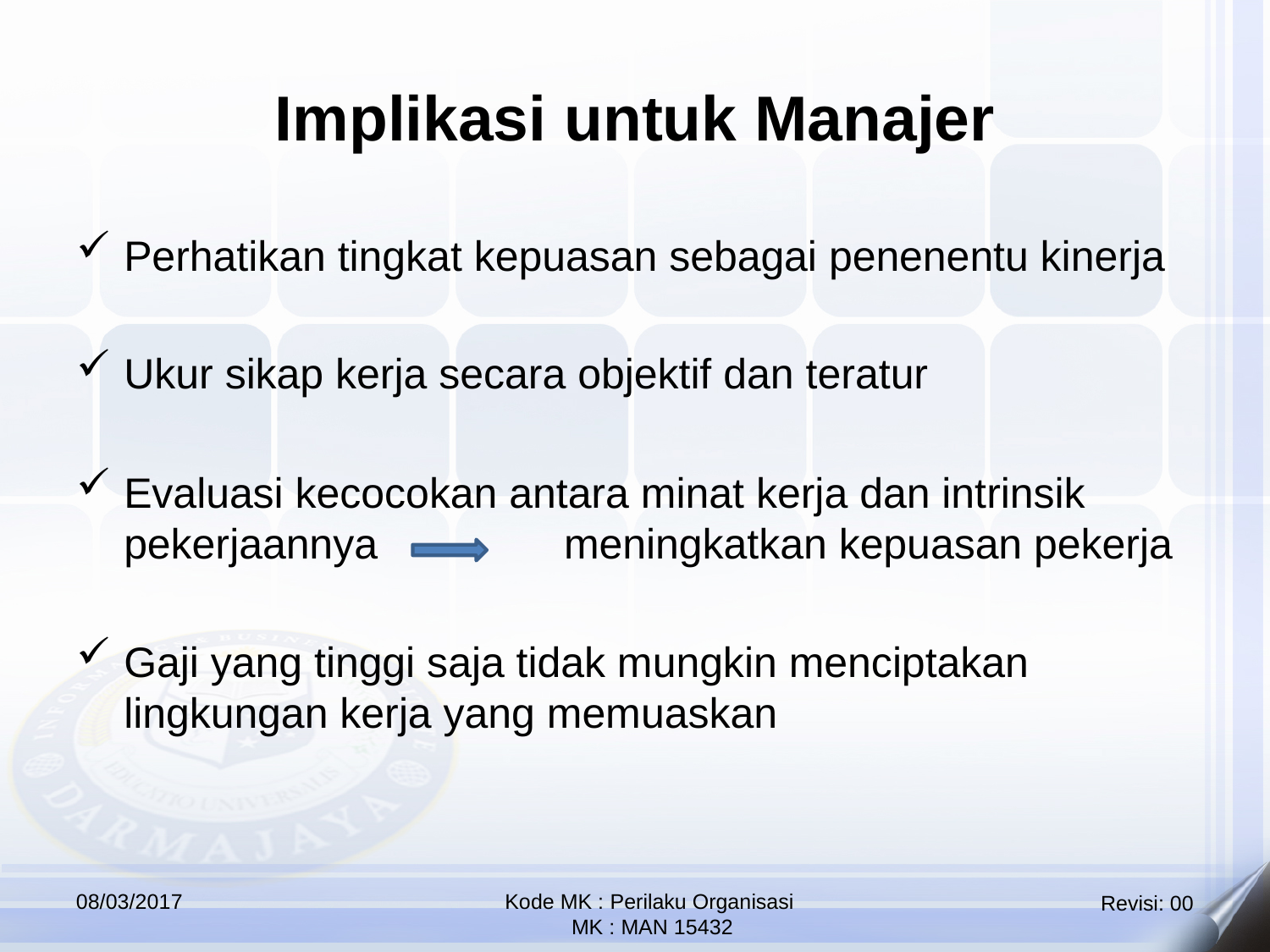

Implikasi untuk Manajer
Perhatikan tingkat kepuasan sebagai penenentu kinerja

Ukur sikap kerja secara objektif dan teratur

Evaluasi kecocokan antara minat kerja dan intrinsik pekerjaannya 	     meningkatkan kepuasan pekerja

Gaji yang tinggi saja tidak mungkin menciptakan lingkungan kerja yang memuaskan

08/03/2017
Kode MK : Perilaku Organisasi
 MK : MAN 15432